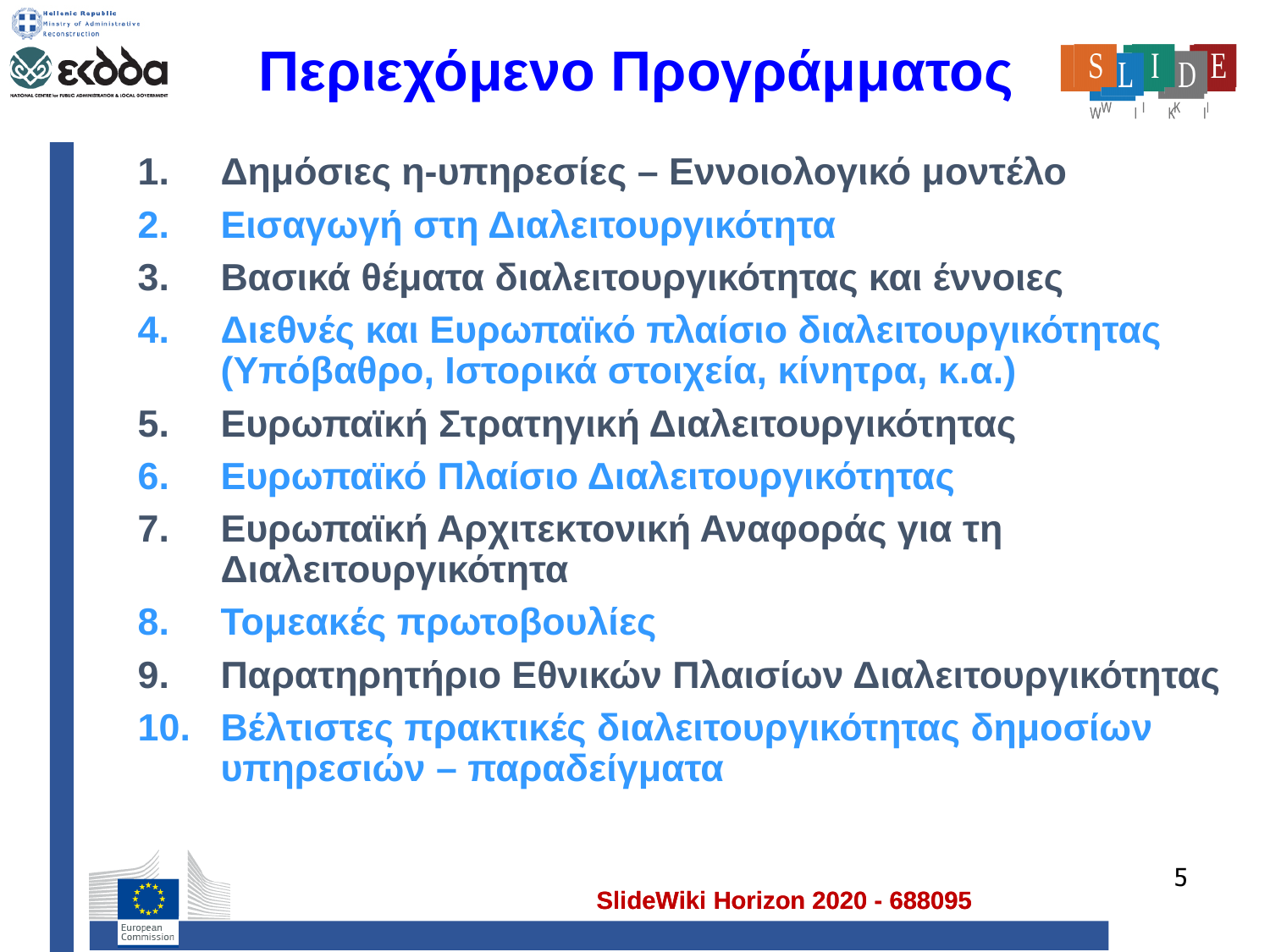

# Περιεχόμενο Προγράμματος
Δημόσιες η-υπηρεσίες – Εννοιολογικό μοντέλο
Εισαγωγή στη Διαλειτουργικότητα
Βασικά θέματα διαλειτουργικότητας και έννοιες
Διεθνές και Ευρωπαϊκό πλαίσιο διαλειτουργικότητας (Υπόβαθρο, Ιστορικά στοιχεία, κίνητρα, κ.α.)
Ευρωπαϊκή Στρατηγική Διαλειτουργικότητας
Ευρωπαϊκό Πλαίσιο Διαλειτουργικότητας
Ευρωπαϊκή Αρχιτεκτονική Αναφοράς για τη Διαλειτουργικότητα
Τομεακές πρωτοβουλίες
Παρατηρητήριο Εθνικών Πλαισίων Διαλειτουργικότητας
Βέλτιστες πρακτικές διαλειτουργικότητας δημοσίων υπηρεσιών – παραδείγματα

5